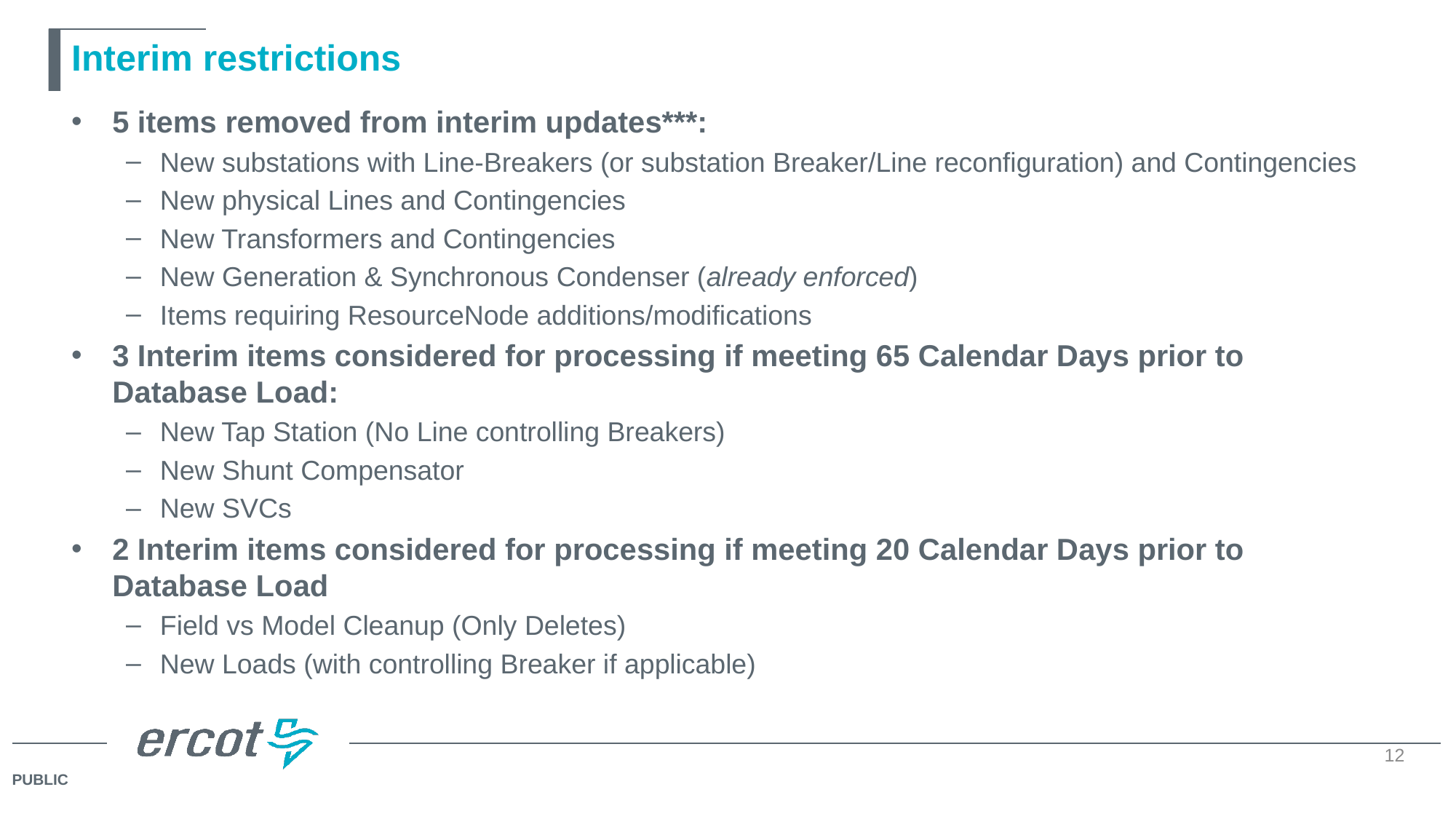

# Interim restrictions
5 items removed from interim updates***:
New substations with Line-Breakers (or substation Breaker/Line reconfiguration) and Contingencies
New physical Lines and Contingencies
New Transformers and Contingencies
New Generation & Synchronous Condenser (already enforced)
Items requiring ResourceNode additions/modifications
3 Interim items considered for processing if meeting 65 Calendar Days prior to Database Load:
New Tap Station (No Line controlling Breakers)
New Shunt Compensator
New SVCs
2 Interim items considered for processing if meeting 20 Calendar Days prior to Database Load
Field vs Model Cleanup (Only Deletes)
New Loads (with controlling Breaker if applicable)
12